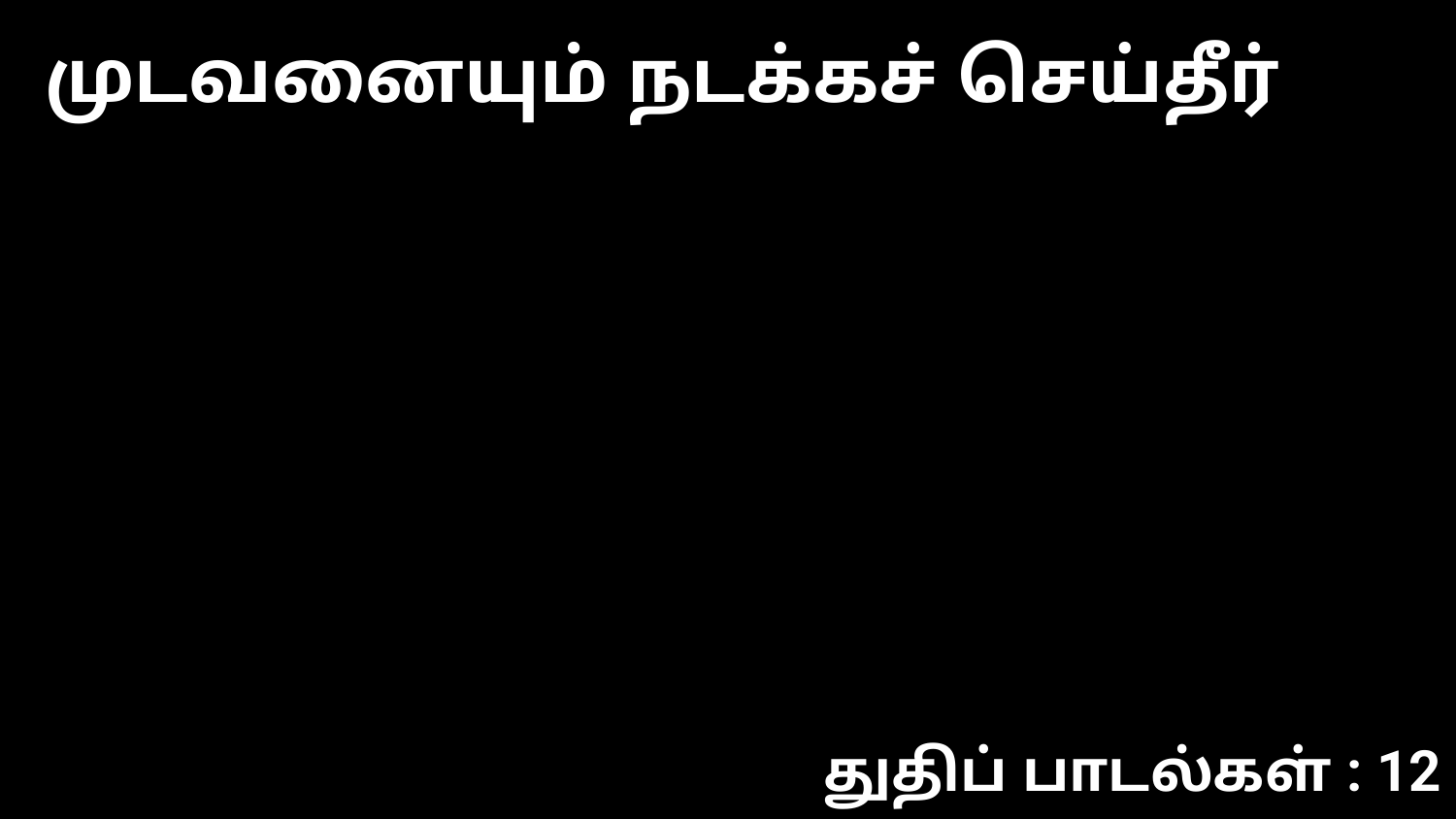

முடவனையும் நடக்கச் செய்தீர்
துதிப் பாடல்கள் : 12